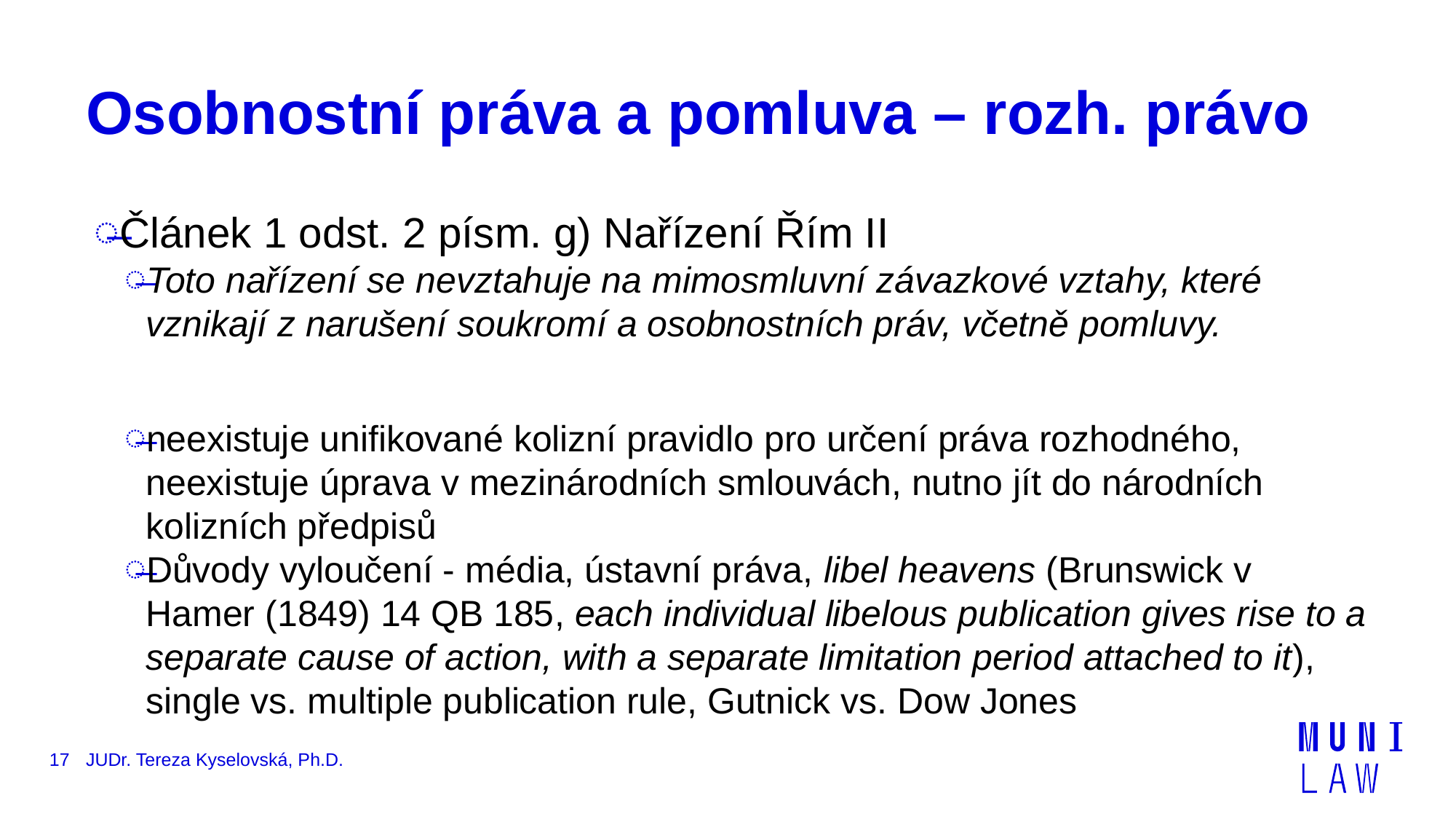

# Osobnostní práva a pomluva – rozh. právo
Článek 1 odst. 2 písm. g) Nařízení Řím II
Toto nařízení se nevztahuje na mimosmluvní závazkové vztahy, které vznikají z narušení soukromí a osobnostních práv, včetně pomluvy.

neexistuje unifikované kolizní pravidlo pro určení práva rozhodného, neexistuje úprava v mezinárodních smlouvách, nutno jít do národních kolizních předpisů
Důvody vyloučení - média, ústavní práva, libel heavens (Brunswick v Hamer (1849) 14 QB 185, each individual libelous publication gives rise to a separate cause of action, with a separate limitation period attached to it), single vs. multiple publication rule, Gutnick vs. Dow Jones

17
JUDr. Tereza Kyselovská, Ph.D.